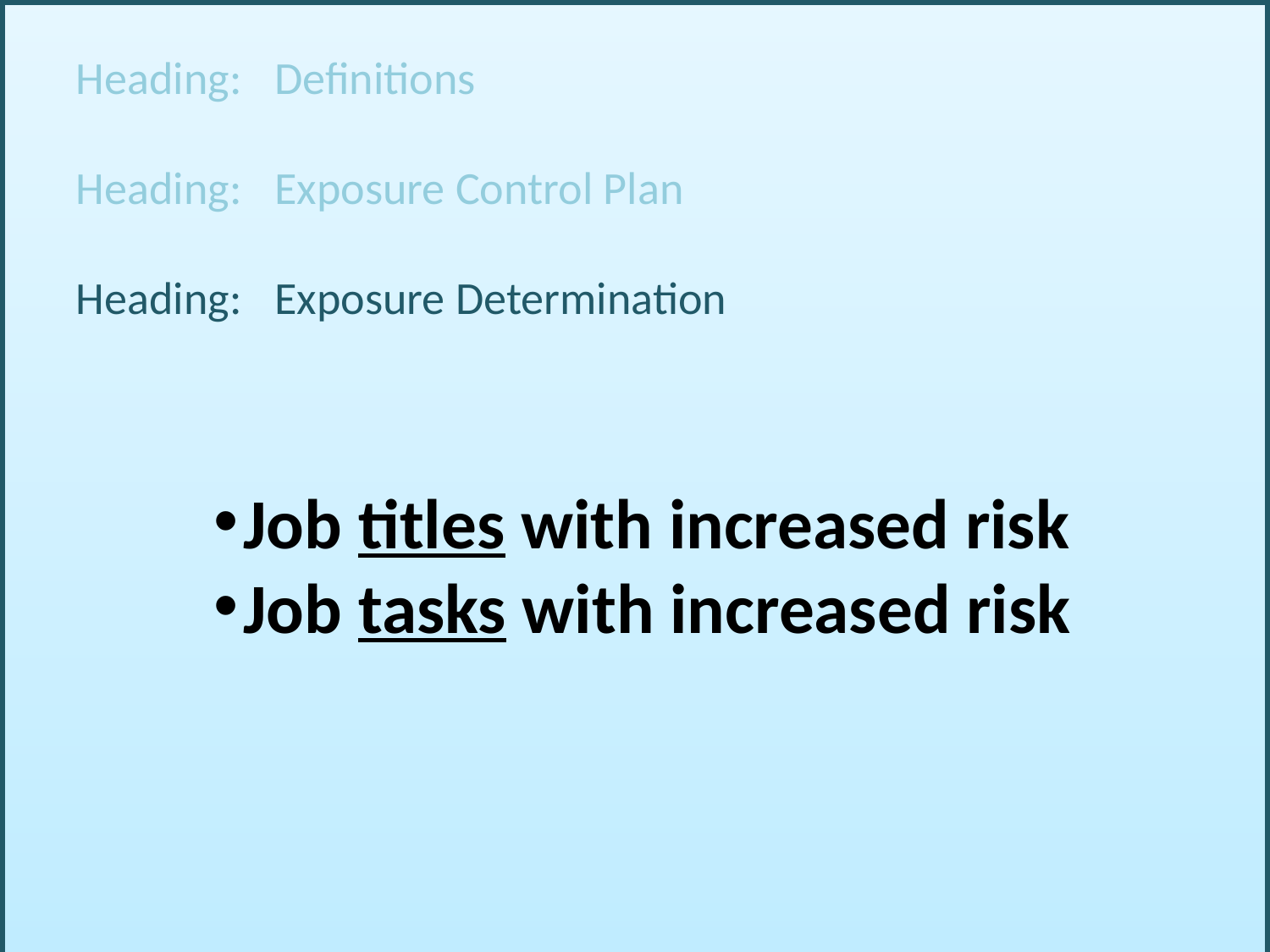

Heading: 	Definitions

Heading: 	Exposure Control Plan

Heading: 	Exposure Determination

Job titles with increased risk
Job tasks with increased risk